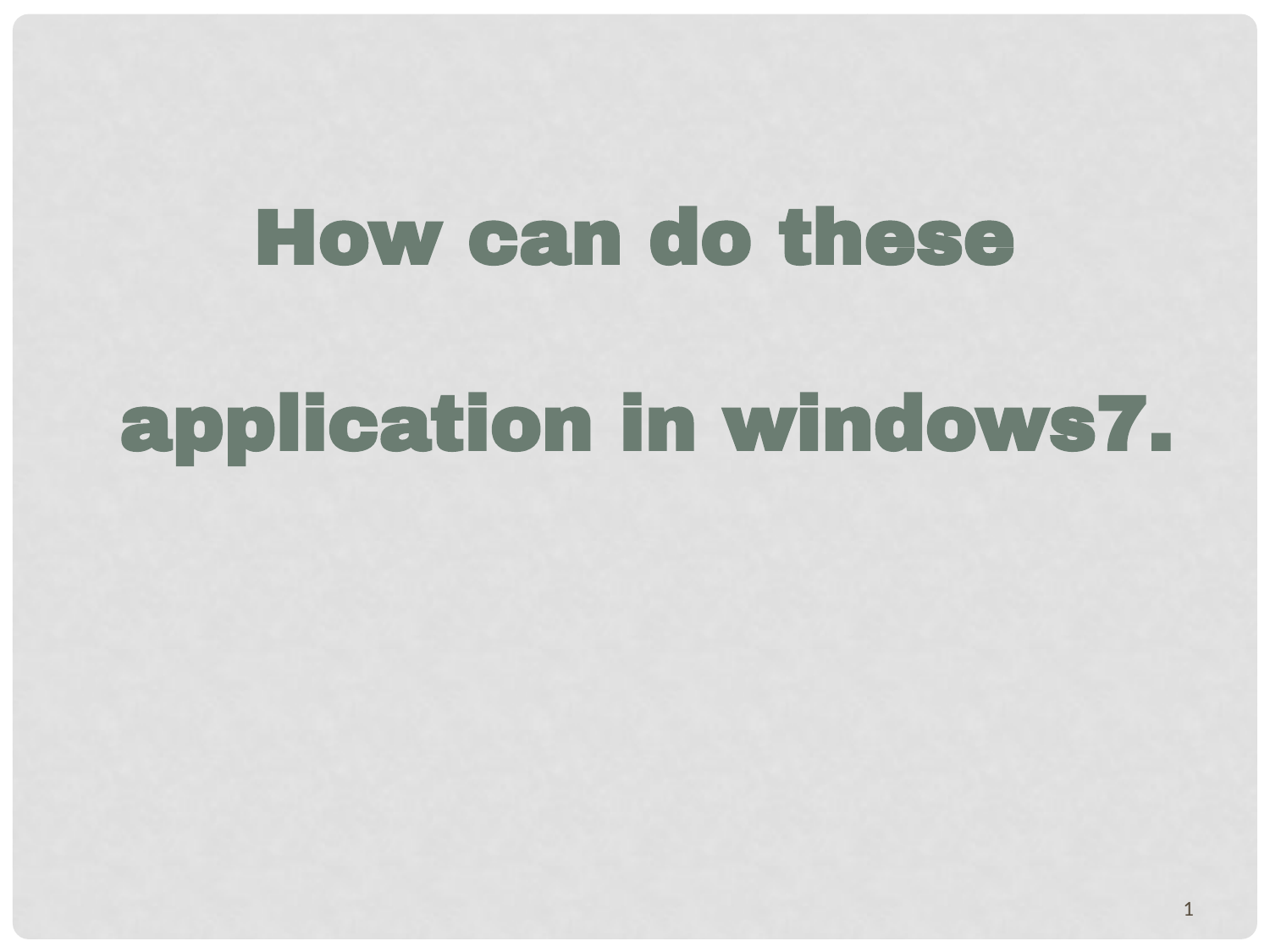

How can do these

 application in windows7.
1